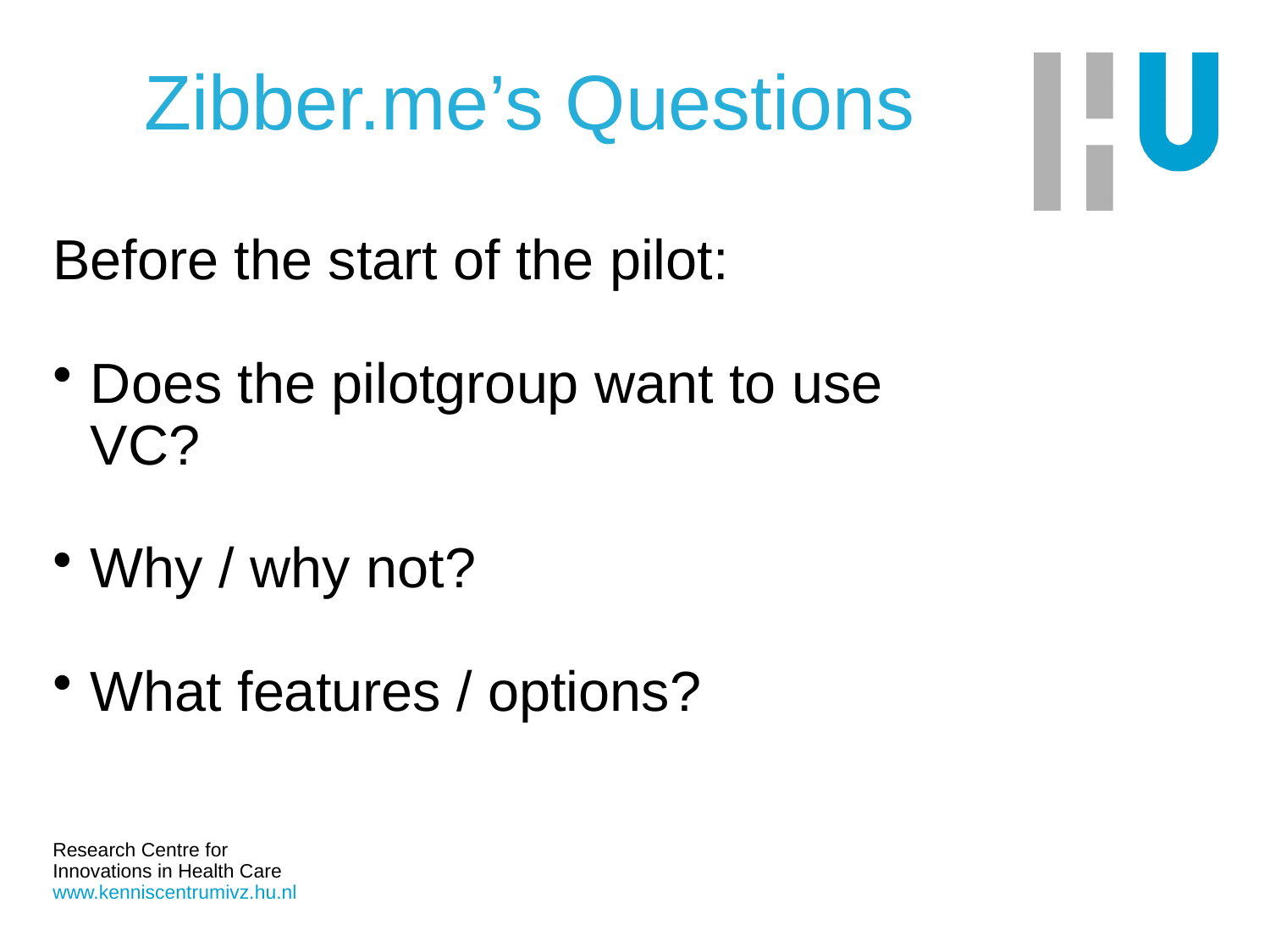

# Zibber.me’s Questions
Before the start of the pilot:

Does the pilotgroup want to use VC?

Why / why not?

What features / options?